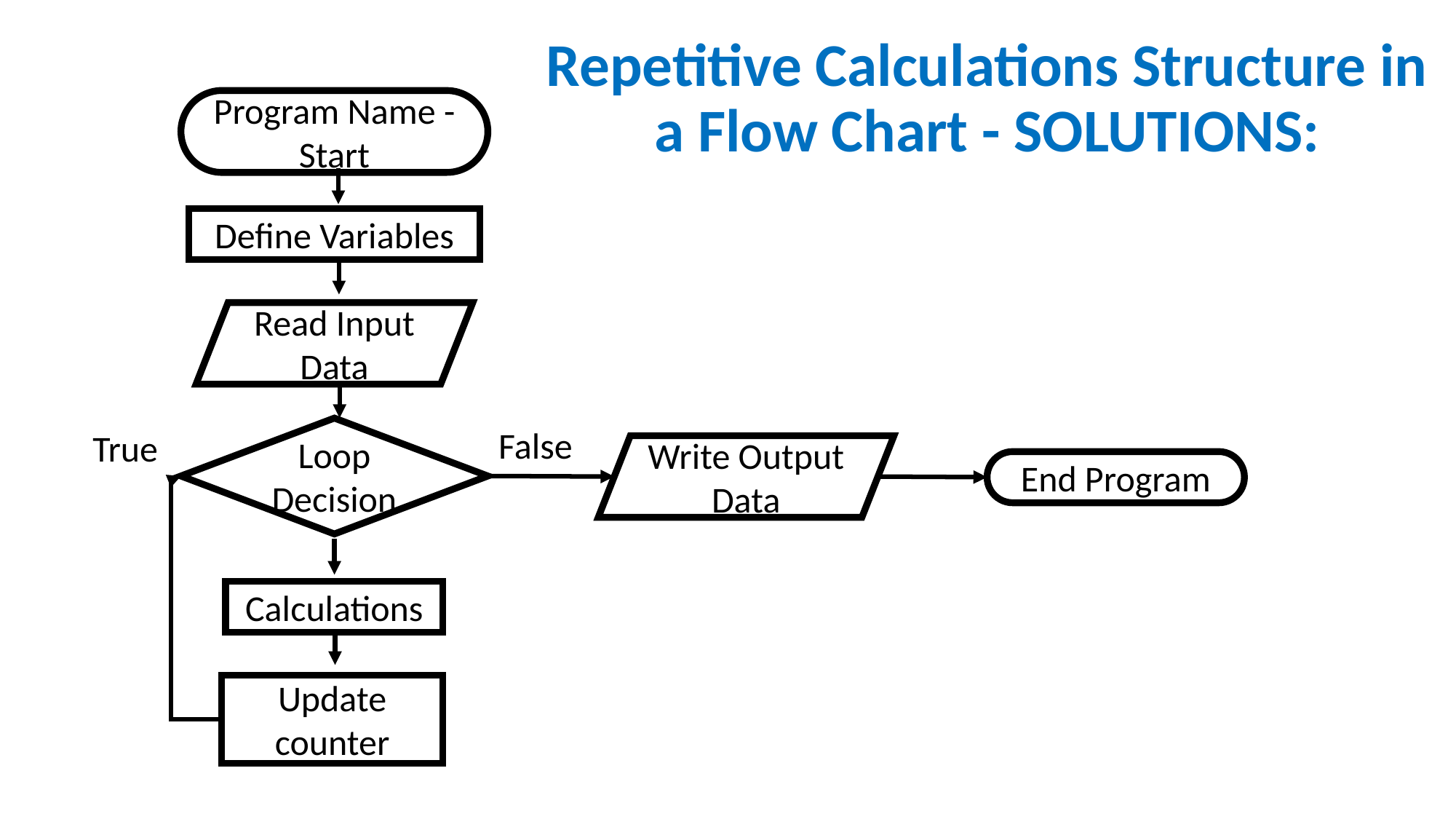

# Repetitive Calculations Structure in a Flow Chart - SOLUTIONS:
Program Name - Start
Define Variables
Read Input Data
False
Loop Decision
True
Write Output Data
End Program
Calculations
Update counter